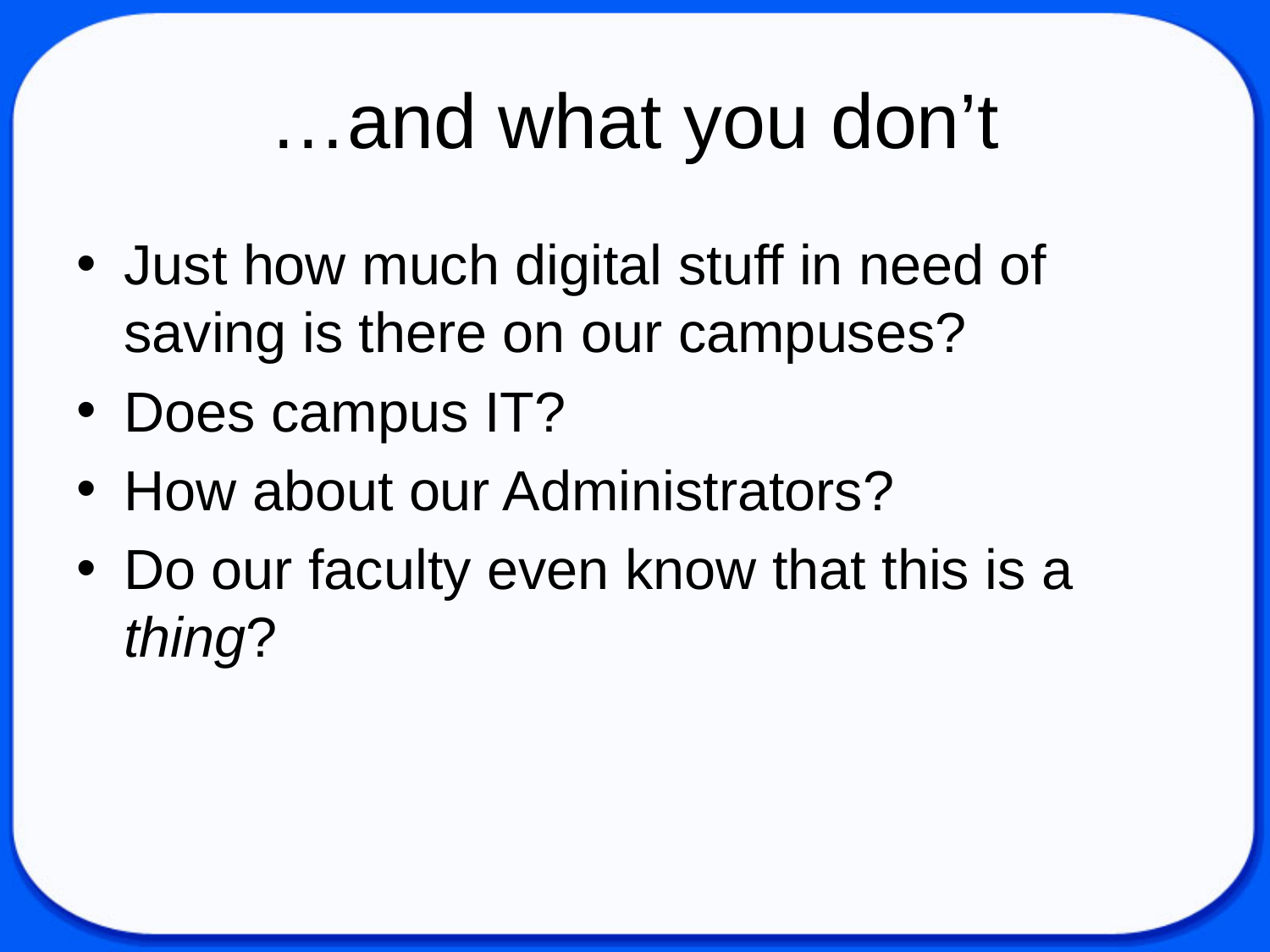

# …and what you don’t
Just how much digital stuff in need of saving is there on our campuses?
Does campus IT?
How about our Administrators?
Do our faculty even know that this is a thing?